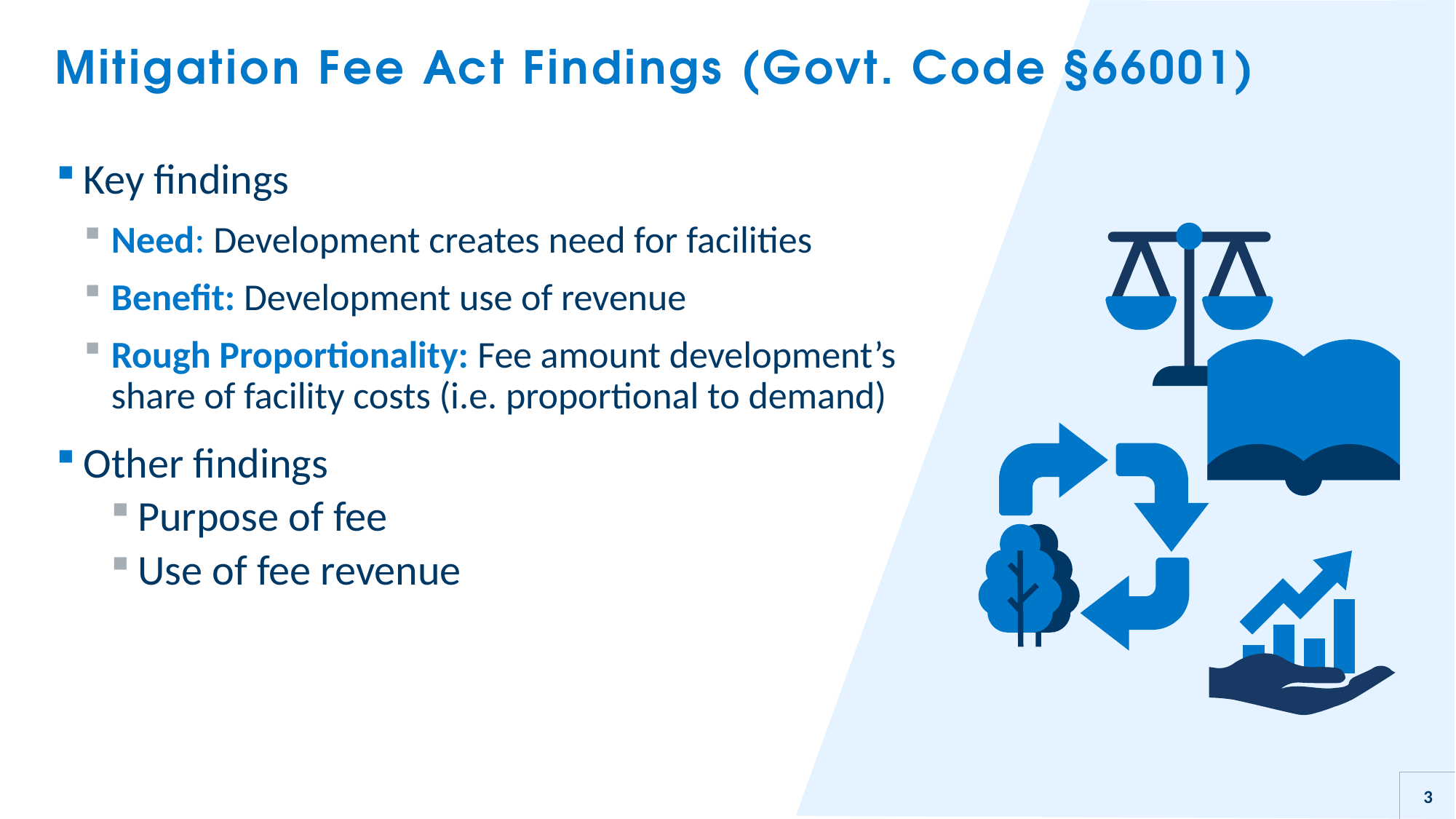

# Mitigation Fee Act Findings (Govt. Code §66001)
Key findings
Need: Development creates need for facilities
Benefit: Development use of revenue
Rough Proportionality: Fee amount development’s share of facility costs (i.e. proportional to demand)
Other findings
Purpose of fee
Use of fee revenue

3